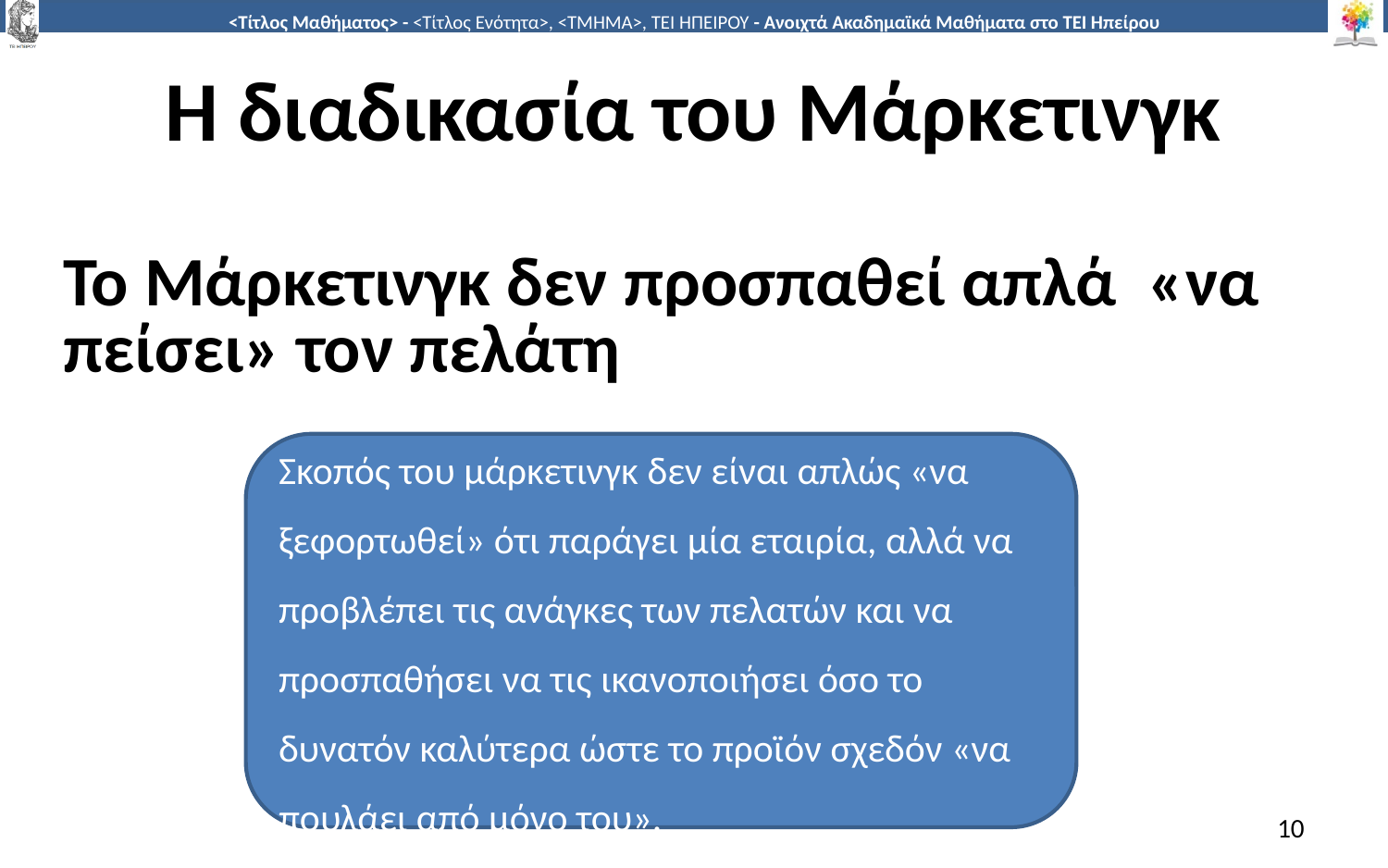

# Η διαδικασία του Μάρκετινγκ
Το Μάρκετινγκ δεν προσπαθεί απλά  «να πείσει» τον πελάτη
Σκοπός του μάρκετινγκ δεν είναι απλώς «να ξεφορτωθεί» ότι παράγει μία εταιρία, αλλά να προβλέπει τις ανάγκες των πελατών και να προσπαθήσει να τις ικανοποιήσει όσο το δυνατόν καλύτερα ώστε το προϊόν σχεδόν «να πουλάει από μόνο του».
10